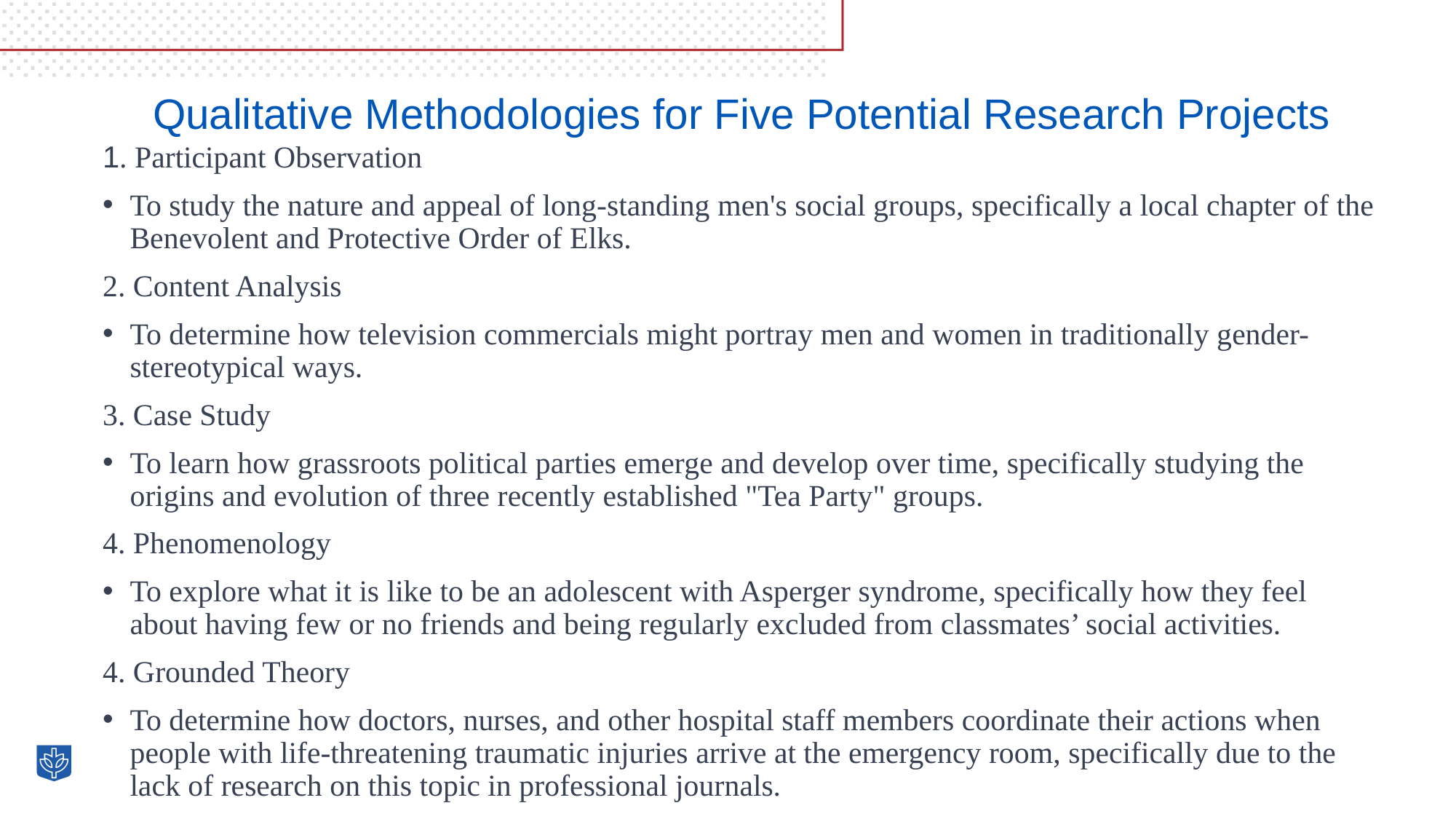

# Qualitative Methodologies for Five Potential Research Projects
1. Participant Observation
To study the nature and appeal of long-standing men's social groups, specifically a local chapter of the Benevolent and Protective Order of Elks.
2. Content Analysis
To determine how television commercials might portray men and women in traditionally gender-stereotypical ways.
3. Case Study
To learn how grassroots political parties emerge and develop over time, specifically studying the origins and evolution of three recently established "Tea Party" groups.
4. Phenomenology
To explore what it is like to be an adolescent with Asperger syndrome, specifically how they feel about having few or no friends and being regularly excluded from classmates’ social activities.
4. Grounded Theory
To determine how doctors, nurses, and other hospital staff members coordinate their actions when people with life-threatening traumatic injuries arrive at the emergency room, specifically due to the lack of research on this topic in professional journals.